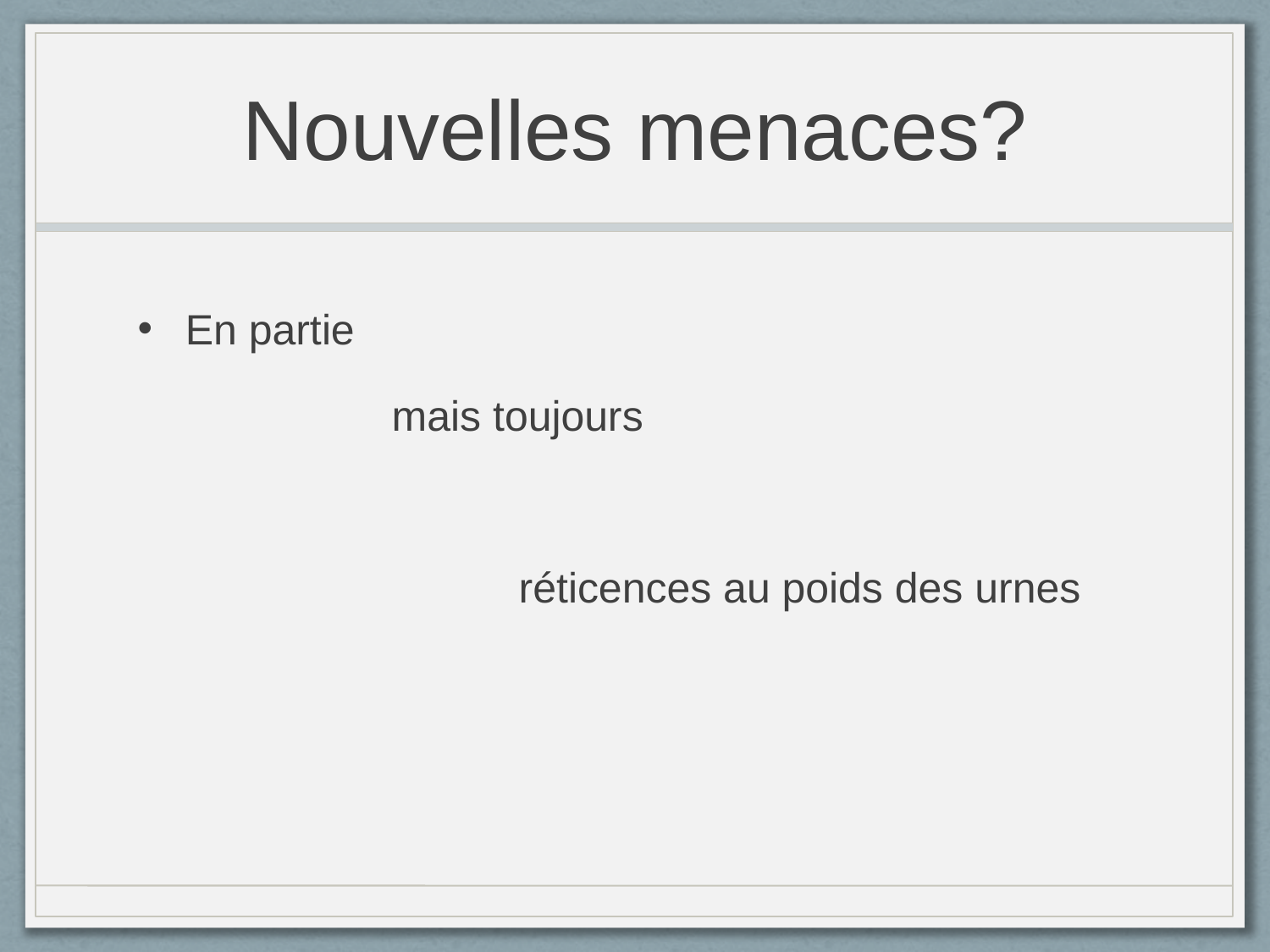

# Nouvelles menaces?
En partie
		mais toujours

			réticences au poids des urnes